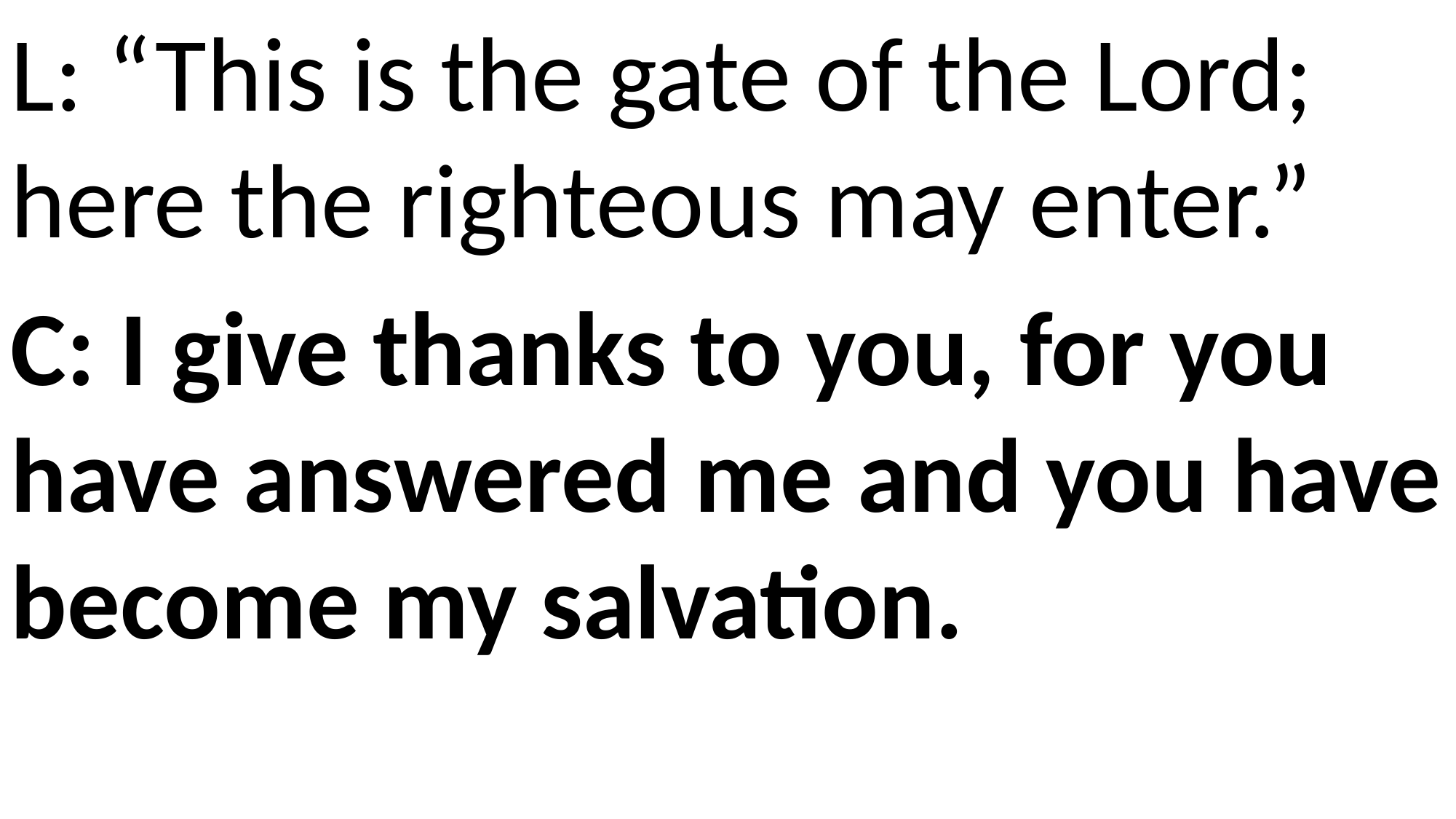

L: “This is the gate of the Lord; here the righteous may enter.”
C: I give thanks to you, for you have answered me and you have become my salvation.